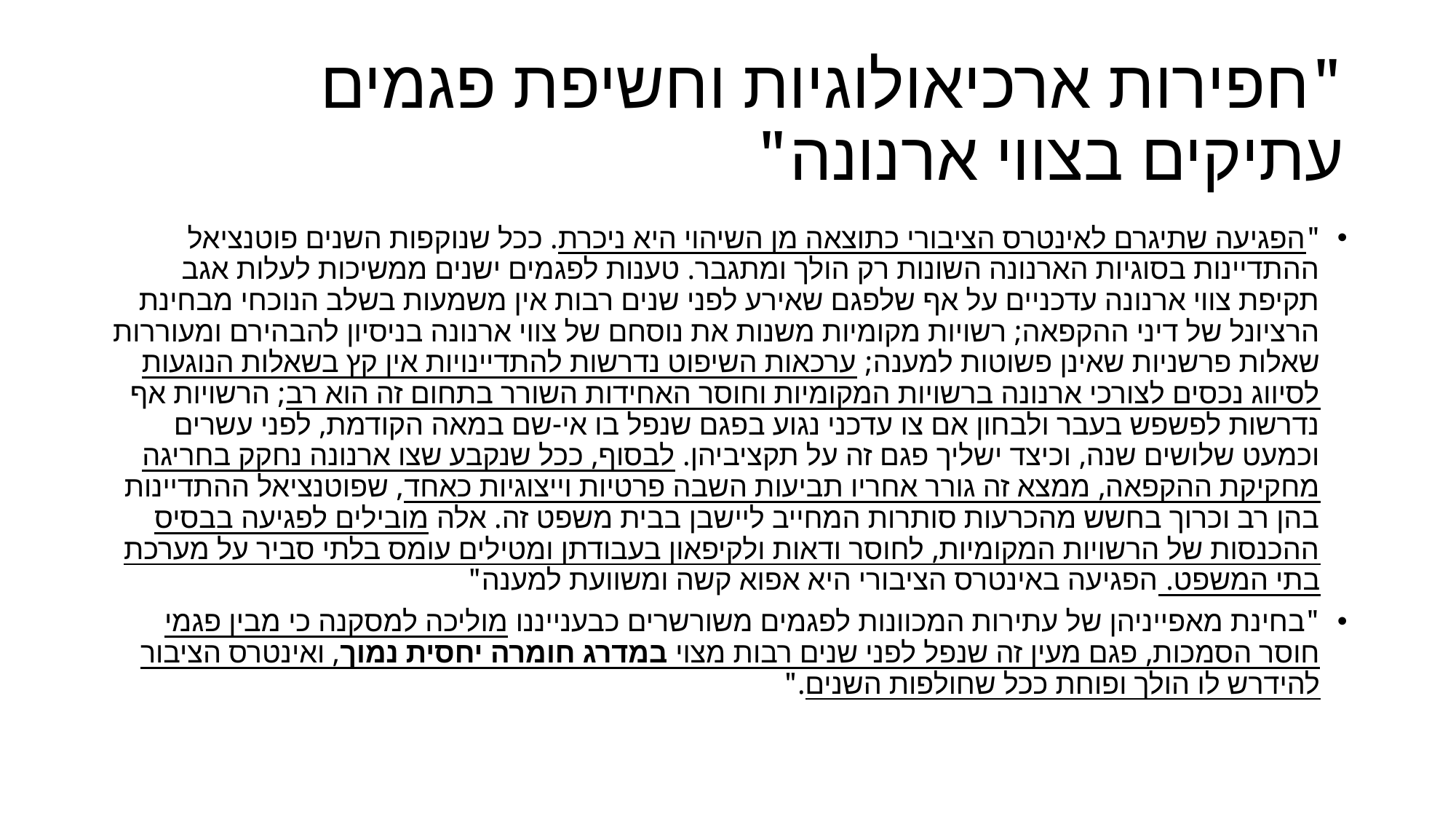

# "חפירות ארכיאולוגיות וחשיפת פגמים עתיקים בצווי ארנונה"
"הפגיעה שתיגרם לאינטרס הציבורי כתוצאה מן השיהוי היא ניכרת. ככל שנוקפות השנים פוטנציאל ההתדיינות בסוגיות הארנונה השונות רק הולך ומתגבר. טענות לפגמים ישנים ממשיכות לעלות אגב תקיפת צווי ארנונה עדכניים על אף שלפגם שאירע לפני שנים רבות אין משמעות בשלב הנוכחי מבחינת הרציונל של דיני ההקפאה; רשויות מקומיות משנות את נוסחם של צווי ארנונה בניסיון להבהירם ומעוררות שאלות פרשניות שאינן פשוטות למענה; ערכאות השיפוט נדרשות להתדיינויות אין קץ בשאלות הנוגעות לסיווג נכסים לצורכי ארנונה ברשויות המקומיות וחוסר האחידות השורר בתחום זה הוא רב; הרשויות אף נדרשות לפשפש בעבר ולבחון אם צו עדכני נגוע בפגם שנפל בו אי-שם במאה הקודמת, לפני עשרים וכמעט שלושים שנה, וכיצד ישליך פגם זה על תקציביהן. לבסוף, ככל שנקבע שצו ארנונה נחקק בחריגה מחקיקת ההקפאה, ממצא זה גורר אחריו תביעות השבה פרטיות וייצוגיות כאחד, שפוטנציאל ההתדיינות בהן רב וכרוך בחשש מהכרעות סותרות המחייב ליישבן בבית משפט זה. אלה מובילים לפגיעה בבסיס ההכנסות של הרשויות המקומיות, לחוסר ודאות ולקיפאון בעבודתן ומטילים עומס בלתי סביר על מערכת בתי המשפט. הפגיעה באינטרס הציבורי היא אפוא קשה ומשוועת למענה"
"בחינת מאפייניהן של עתירות המכוונות לפגמים משורשרים כבענייננו מוליכה למסקנה כי מבין פגמי חוסר הסמכות, פגם מעין זה שנפל לפני שנים רבות מצוי במדרג חומרה יחסית נמוך, ואינטרס הציבור להידרש לו הולך ופוחת ככל שחולפות השנים."